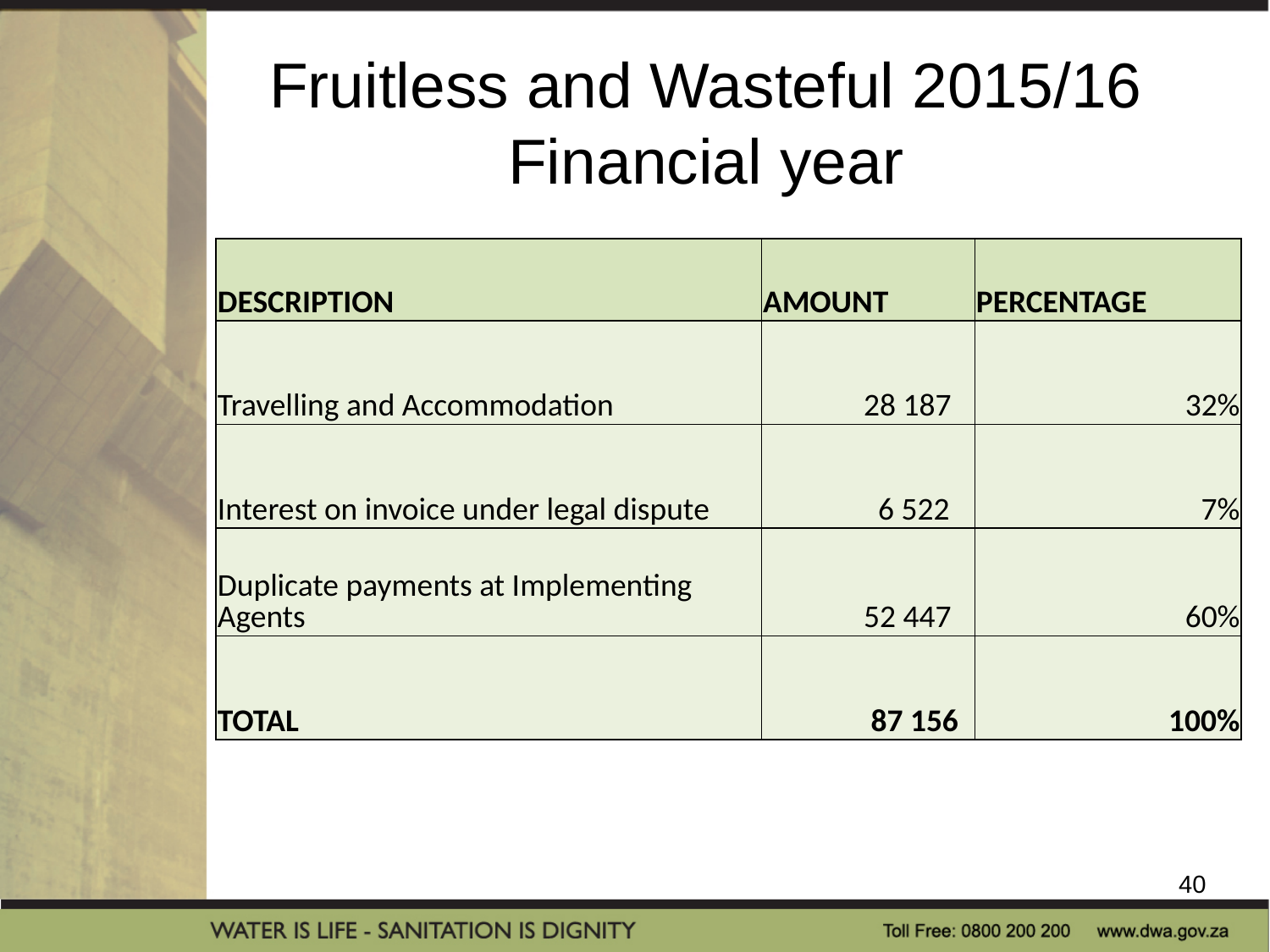

# Fruitless and Wasteful 2015/16 Financial year
| DESCRIPTION | AMOUNT | PERCENTAGE |
| --- | --- | --- |
| Travelling and Accommodation | 28 187 | 32% |
| Interest on invoice under legal dispute | 6 522 | 7% |
| Duplicate payments at Implementing Agents | 52 447 | 60% |
| TOTAL | 87 156 | 100% |
40